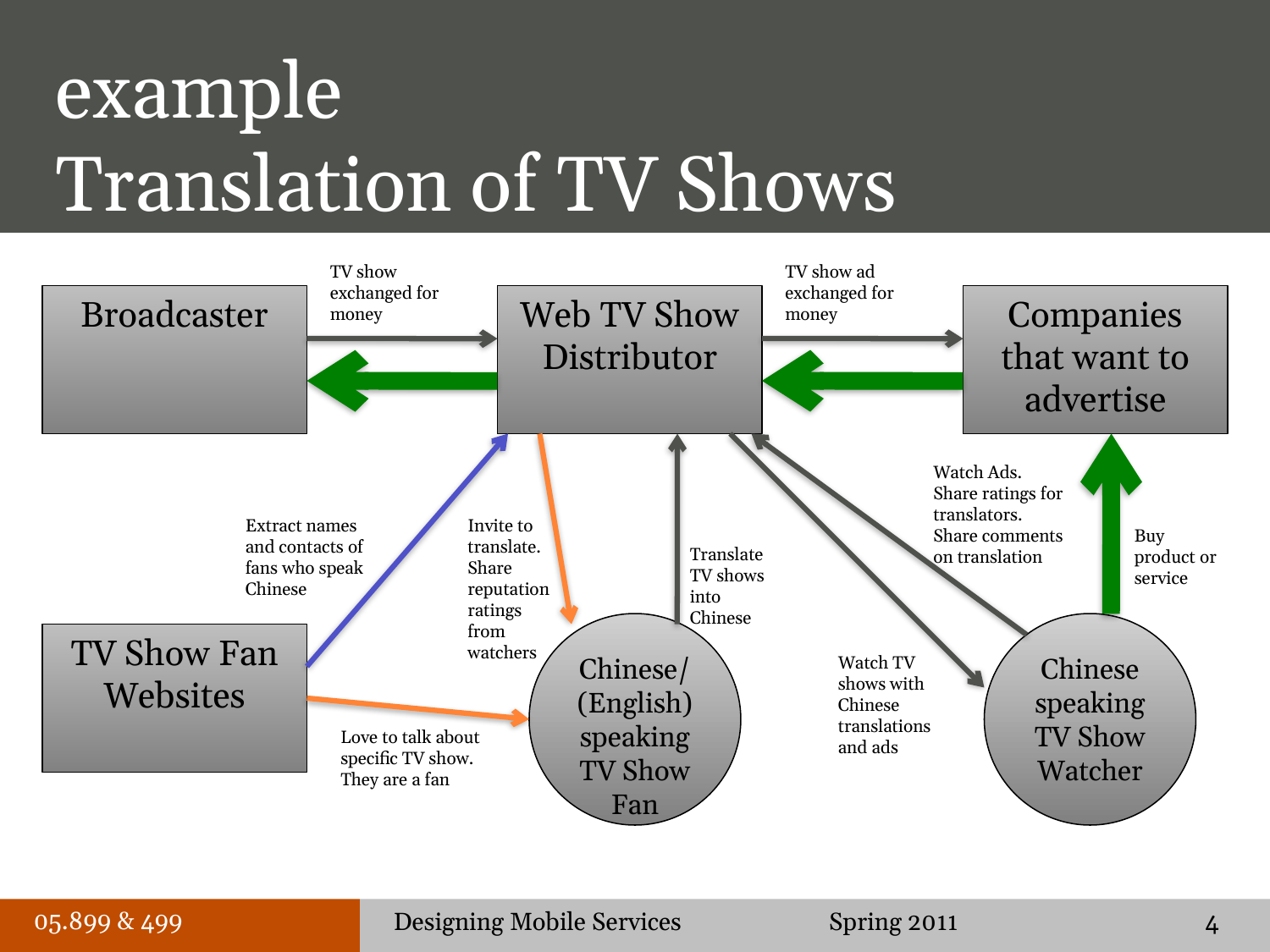

# example Translation of TV Shows
TV show exchanged for money
TV show ad exchanged for money
Broadcaster
Web TV Show Distributor
Companies that want to advertise
Watch Ads.
Share ratings for translators.
Share comments on translation
Extract names and contacts of fans who speak Chinese
Invite to translate. Share reputation ratings from watchers
Buy product or service
Translate TV shows into Chinese
Chinese/(English) speaking TV Show Fan
Chinese speaking TV Show Watcher
TV Show Fan Websites
Watch TV shows with Chinese translations and ads
Love to talk about specific TV show. They are a fan